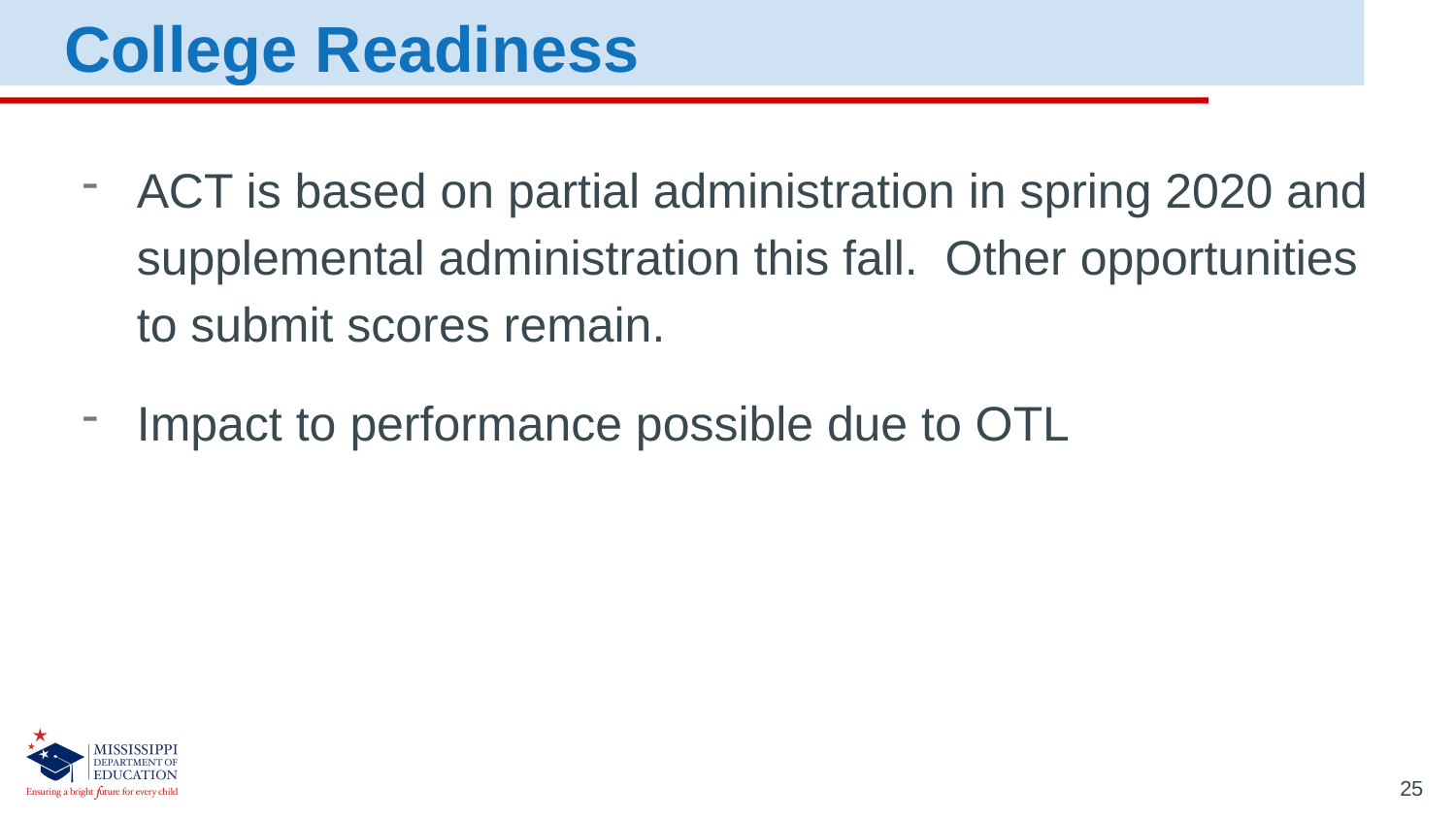

College Readiness
ACT is based on partial administration in spring 2020 and supplemental administration this fall.  Other opportunities to submit scores remain.
Impact to performance possible due to OTL

25